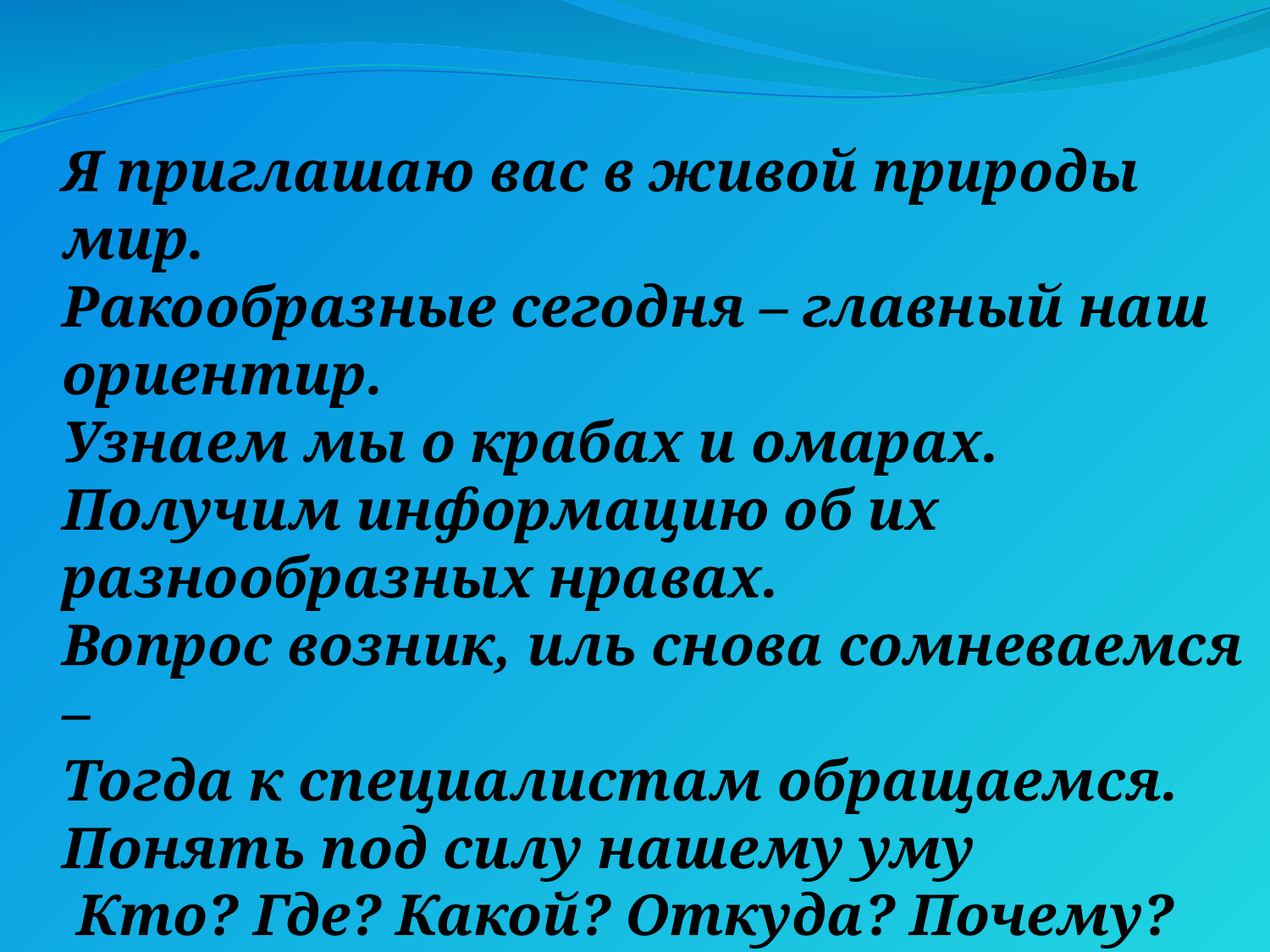

Я приглашаю вас в живой природы мир.
Ракообразные сегодня – главный наш ориентир.
Узнаем мы о крабах и омарах.
Получим информацию об их разнообразных нравах.
Вопрос возник, иль снова сомневаемся –
Тогда к специалистам обращаемся.
Понять под силу нашему уму
 Кто? Где? Какой? Откуда? Почему?